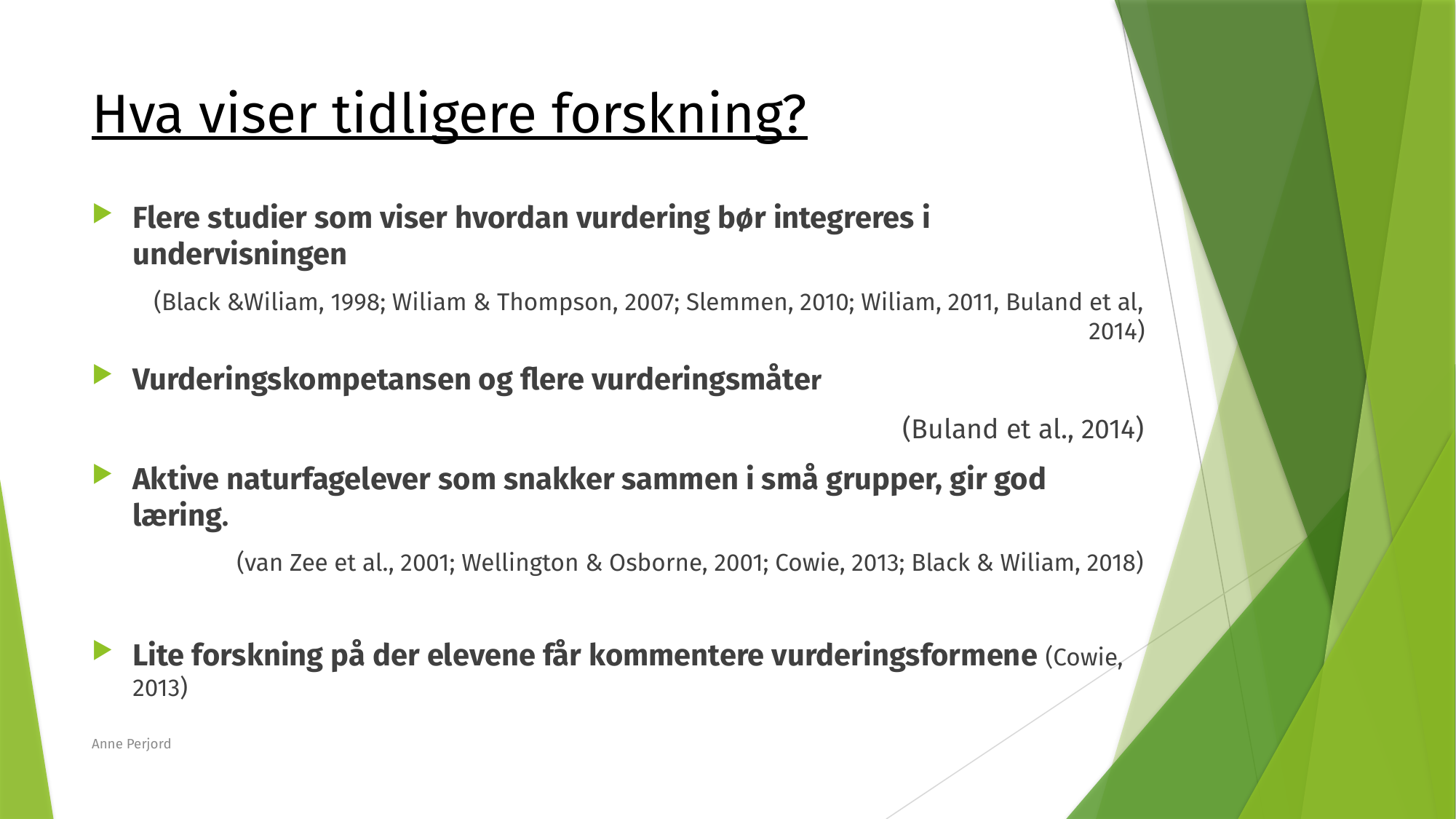

# Hva viser tidligere forskning?
Flere studier som viser hvordan vurdering bør integreres i undervisningen
(Black &Wiliam, 1998; Wiliam & Thompson, 2007; Slemmen, 2010; Wiliam, 2011, Buland et al, 2014)
Vurderingskompetansen og flere vurderingsmåter
(Buland et al., 2014)
Aktive naturfagelever som snakker sammen i små grupper, gir god læring.
(van Zee et al., 2001; Wellington & Osborne, 2001; Cowie, 2013; Black & Wiliam, 2018)

Lite forskning på der elevene får kommentere vurderingsformene (Cowie, 2013)
Anne Perjord